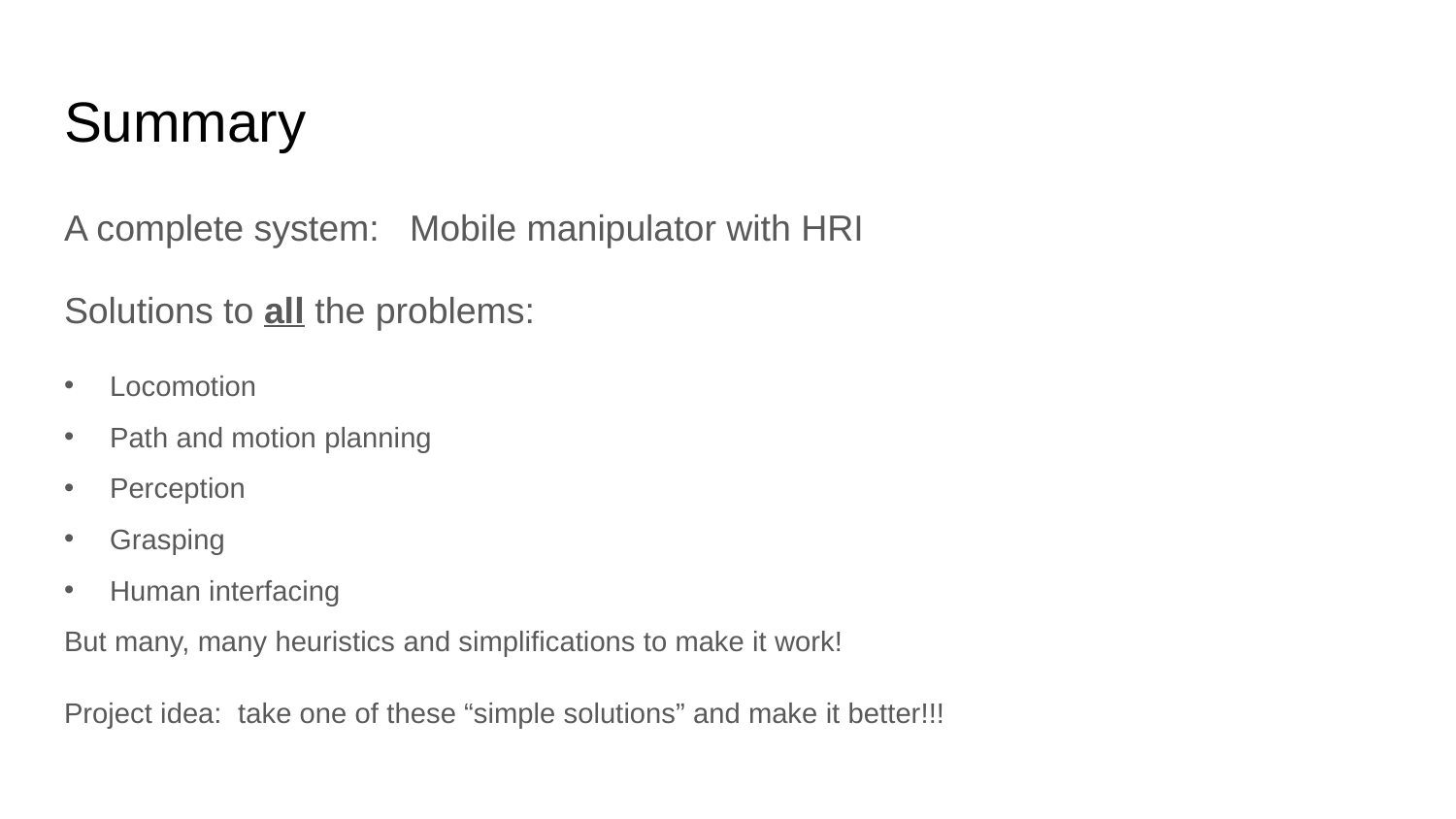

# Summary
A complete system:   Mobile manipulator with HRI
Solutions to all the problems:
Locomotion
Path and motion planning
Perception
Grasping
Human interfacing
But many, many heuristics and simplifications to make it work!
Project idea:  take one of these “simple solutions” and make it better!!!